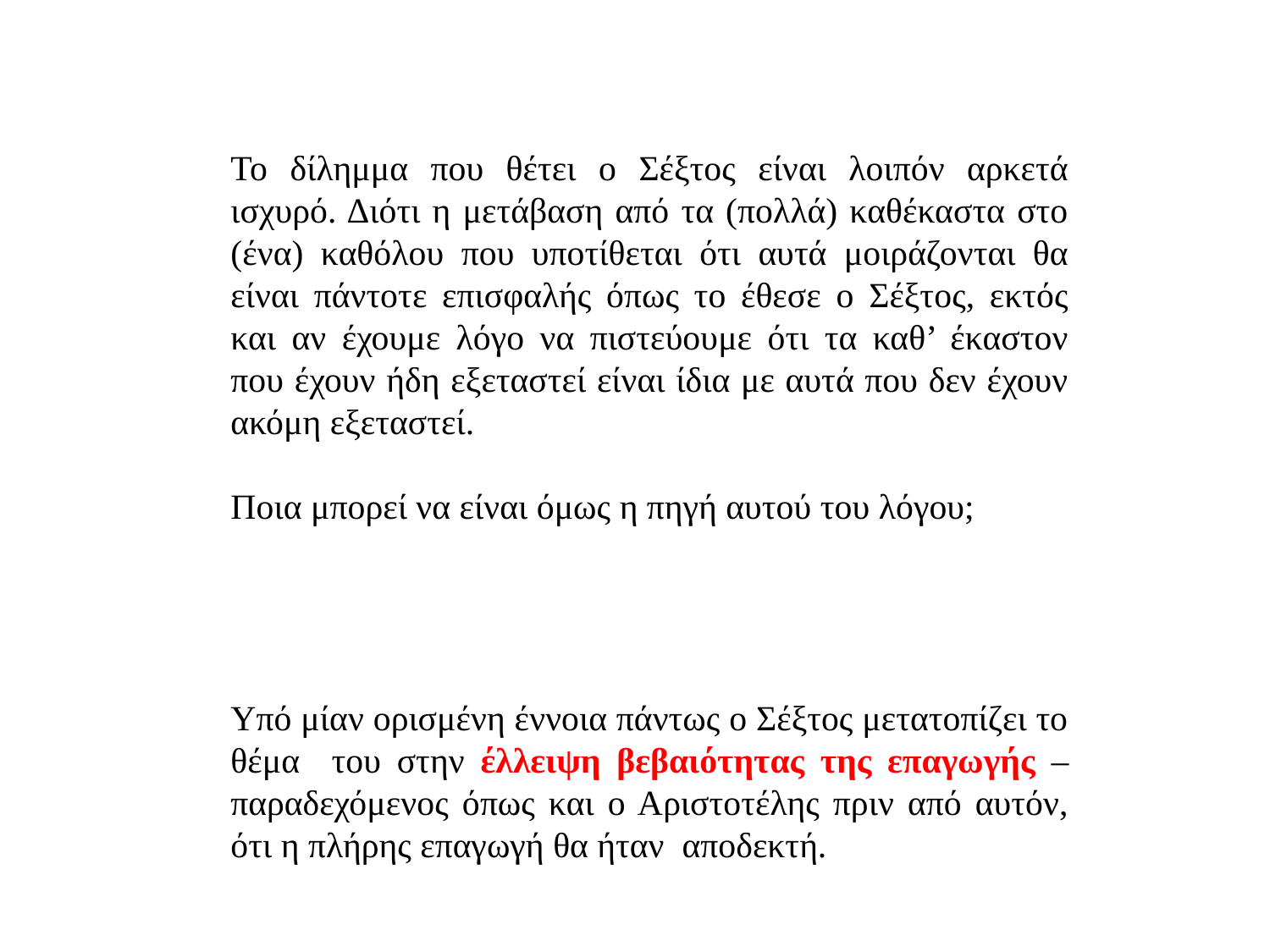

Το δίλημμα που θέτει ο Σέξτος είναι λοιπόν αρκετά ισχυρό. Διότι η μετάβαση από τα (πολλά) καθέκαστα στο (ένα) καθόλου που υποτίθεται ότι αυτά μοιράζονται θα είναι πάντοτε επισφαλής όπως το έθεσε ο Σέξτος, εκτός και αν έχουμε λόγο να πιστεύουμε ότι τα καθ’ έκαστον που έχουν ήδη εξεταστεί είναι ίδια με αυτά που δεν έχουν ακόμη εξεταστεί.

Ποια μπορεί να είναι όμως η πηγή αυτού του λόγου;

Υπό μίαν ορισμένη έννοια πάντως ο Σέξτος μετατοπίζει το θέμα  του στην έλλειψη βεβαιότητας της επαγωγής – παραδεχόμενος όπως και ο Αριστοτέλης πριν από αυτόν, ότι η πλήρης επαγωγή θα ήταν  αποδεκτή.